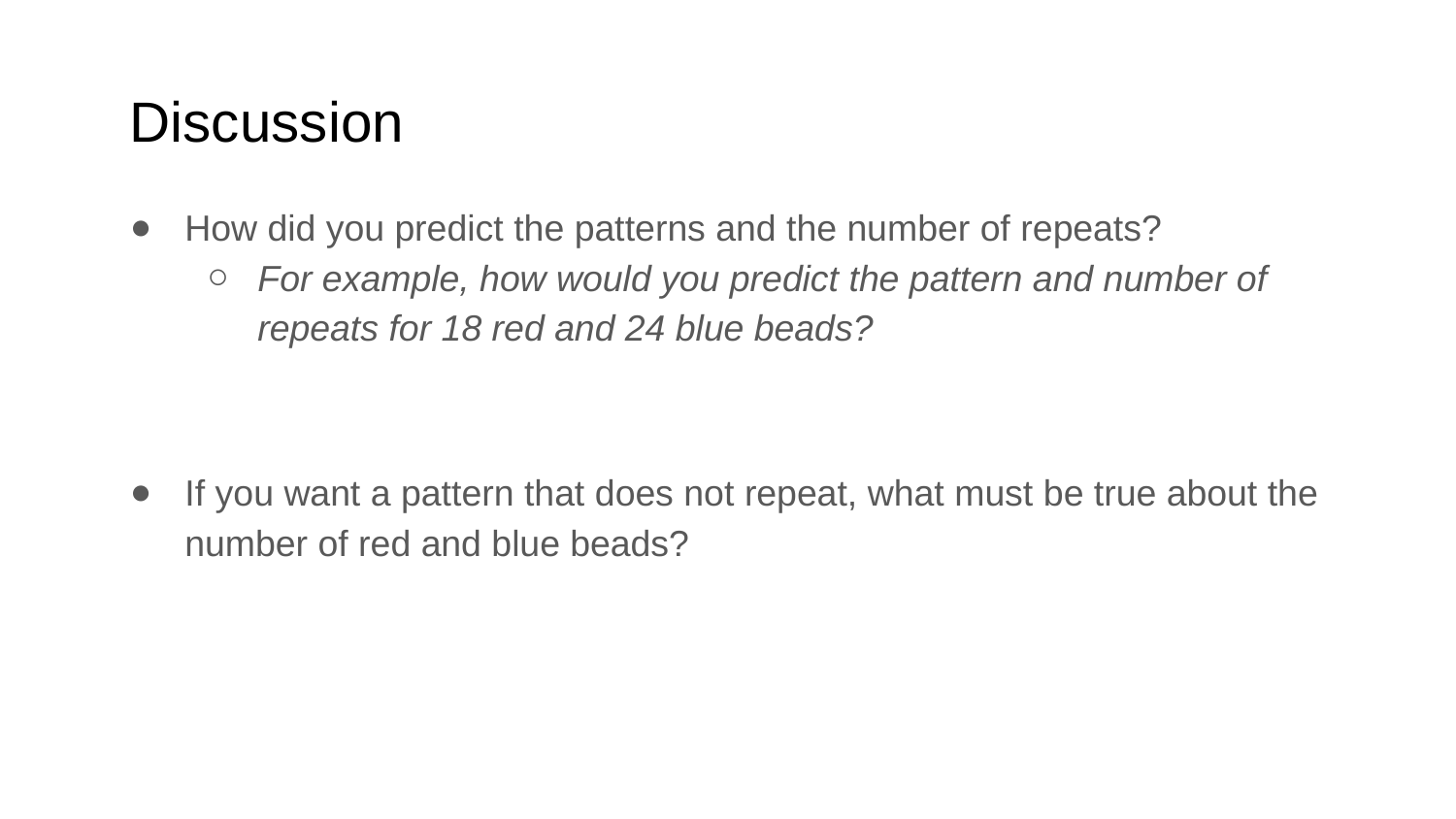

# Discussion
How did you predict the patterns and the number of repeats?
For example, how would you predict the pattern and number of repeats for 18 red and 24 blue beads?

If you want a pattern that does not repeat, what must be true about the number of red and blue beads?